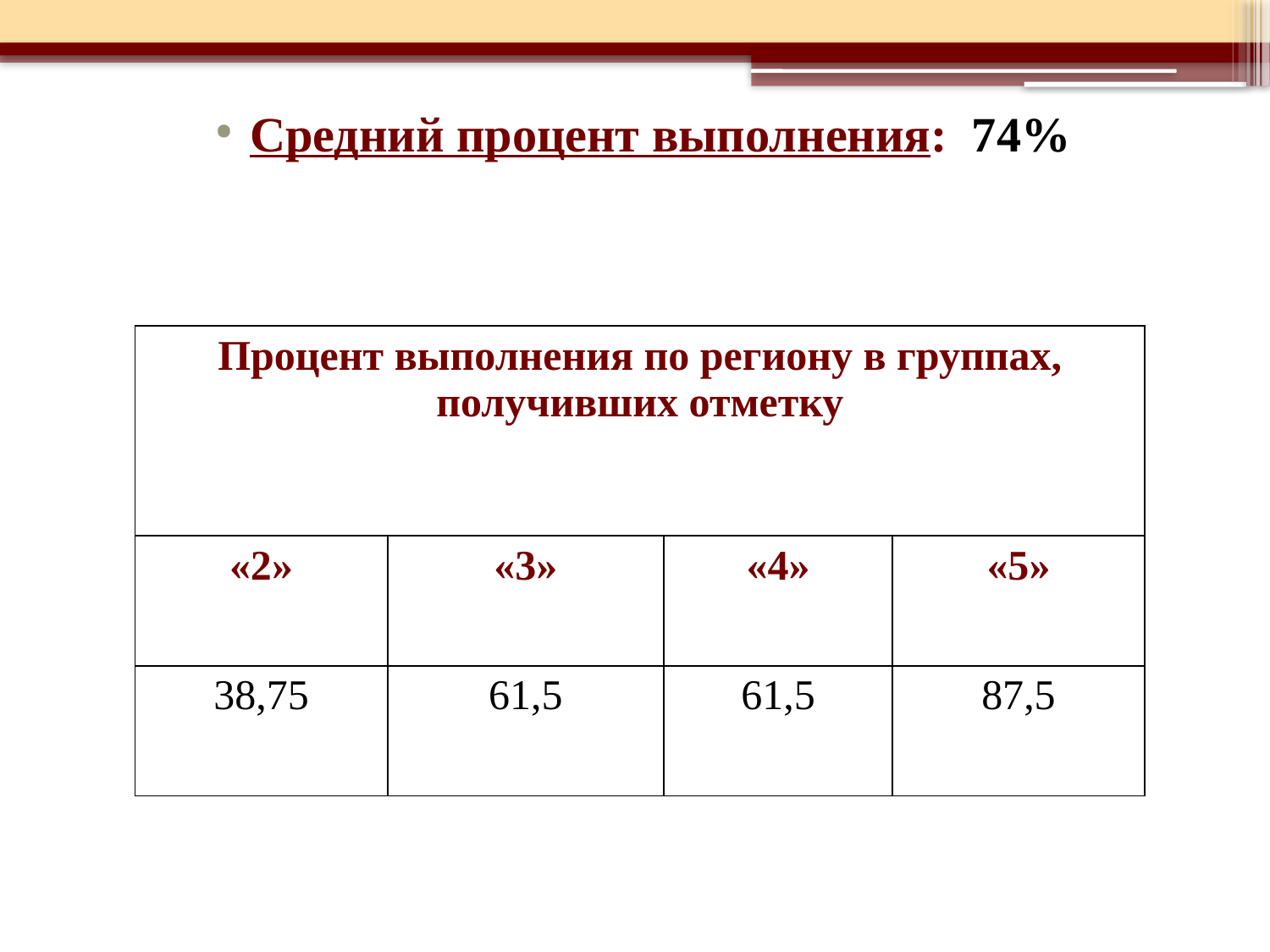

Средний процент выполнения:  74%
| Процент выполнения по региону в группах, получивших отметку |  |  |  |
| --- | --- | --- | --- |
| «2» | «3» | «4» | «5» |
| 38,75 | 61,5 | 61,5 | 87,5 |